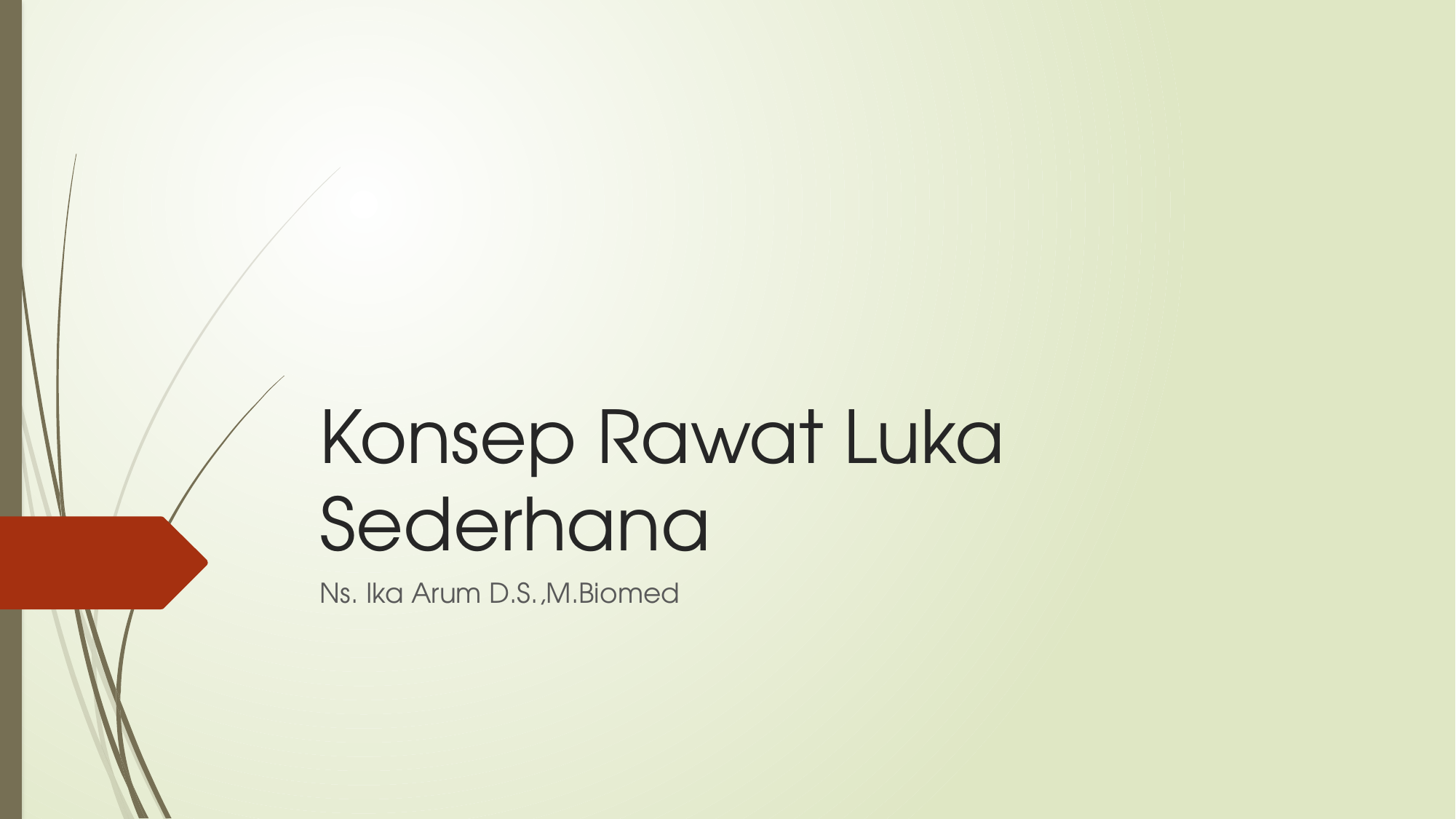

# Konsep Rawat Luka Sederhana
Ns. Ika Arum D.S.,M.Biomed